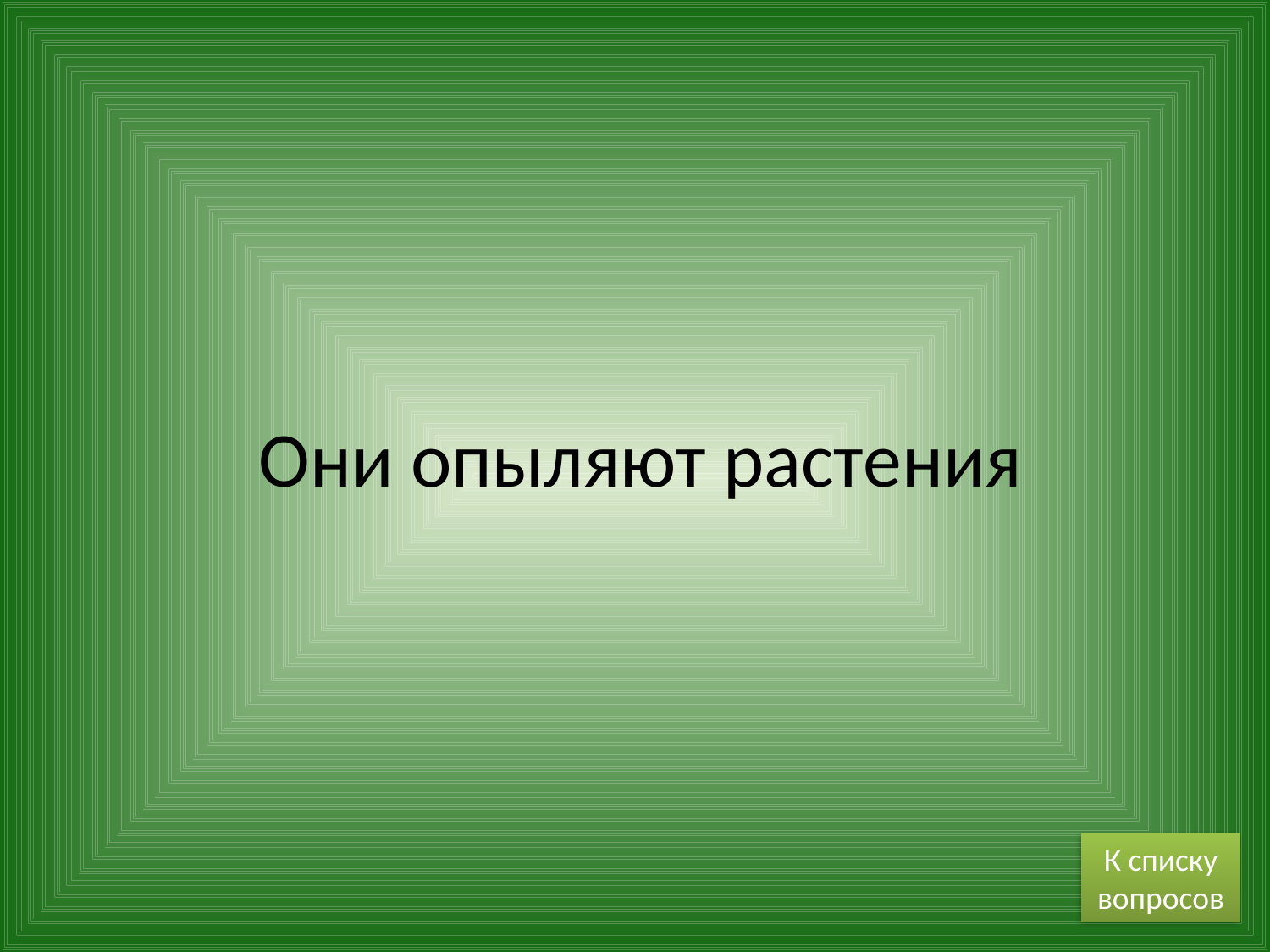

# Они опыляют растения
К списку вопросов